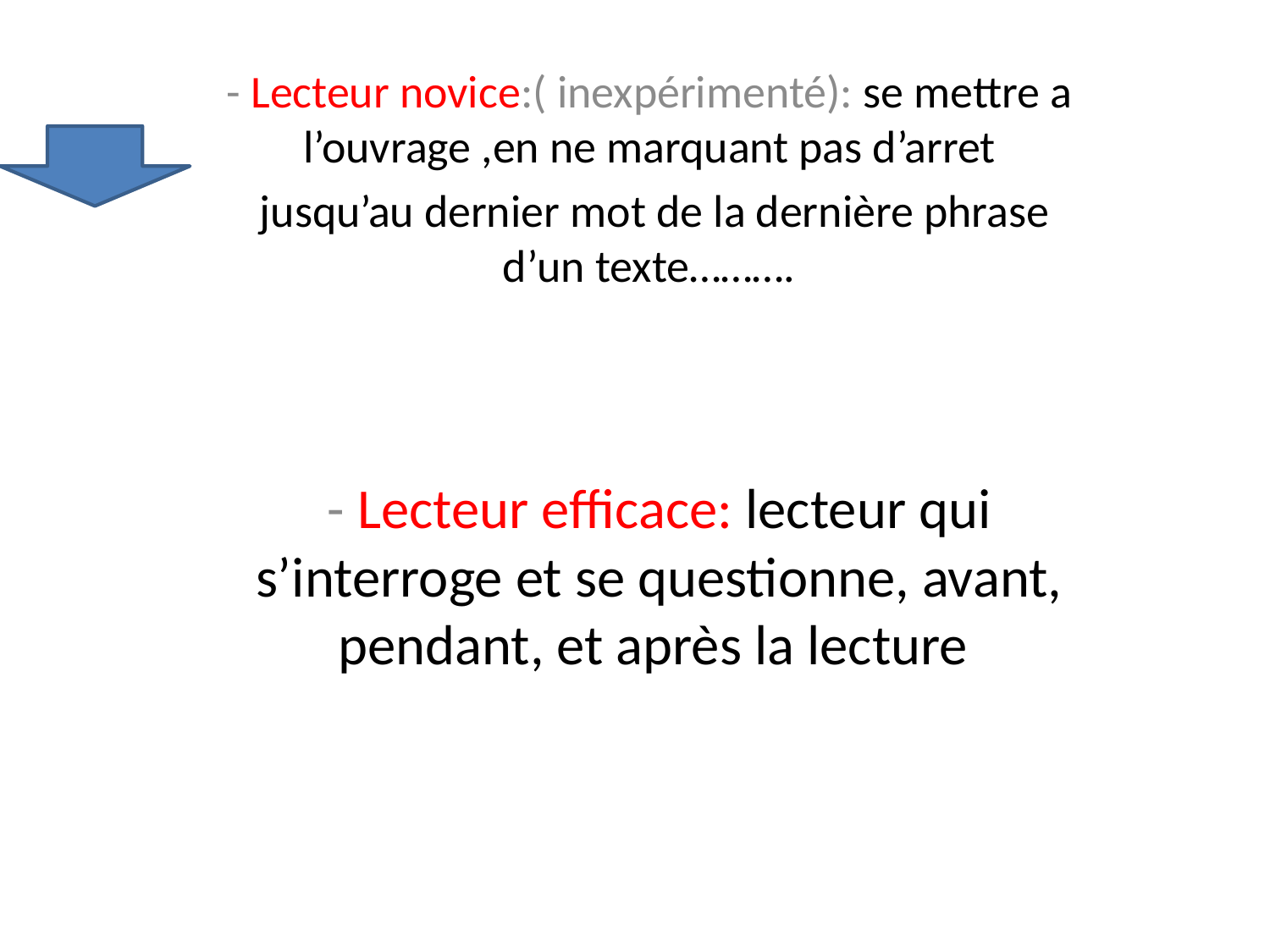

- Lecteur novice:( inexpérimenté): se mettre a l’ouvrage ,en ne marquant pas d’arret
 jusqu’au dernier mot de la dernière phrase d’un texte……….

- Lecteur efficace: lecteur qui s’interroge et se questionne, avant, pendant, et après la lecture